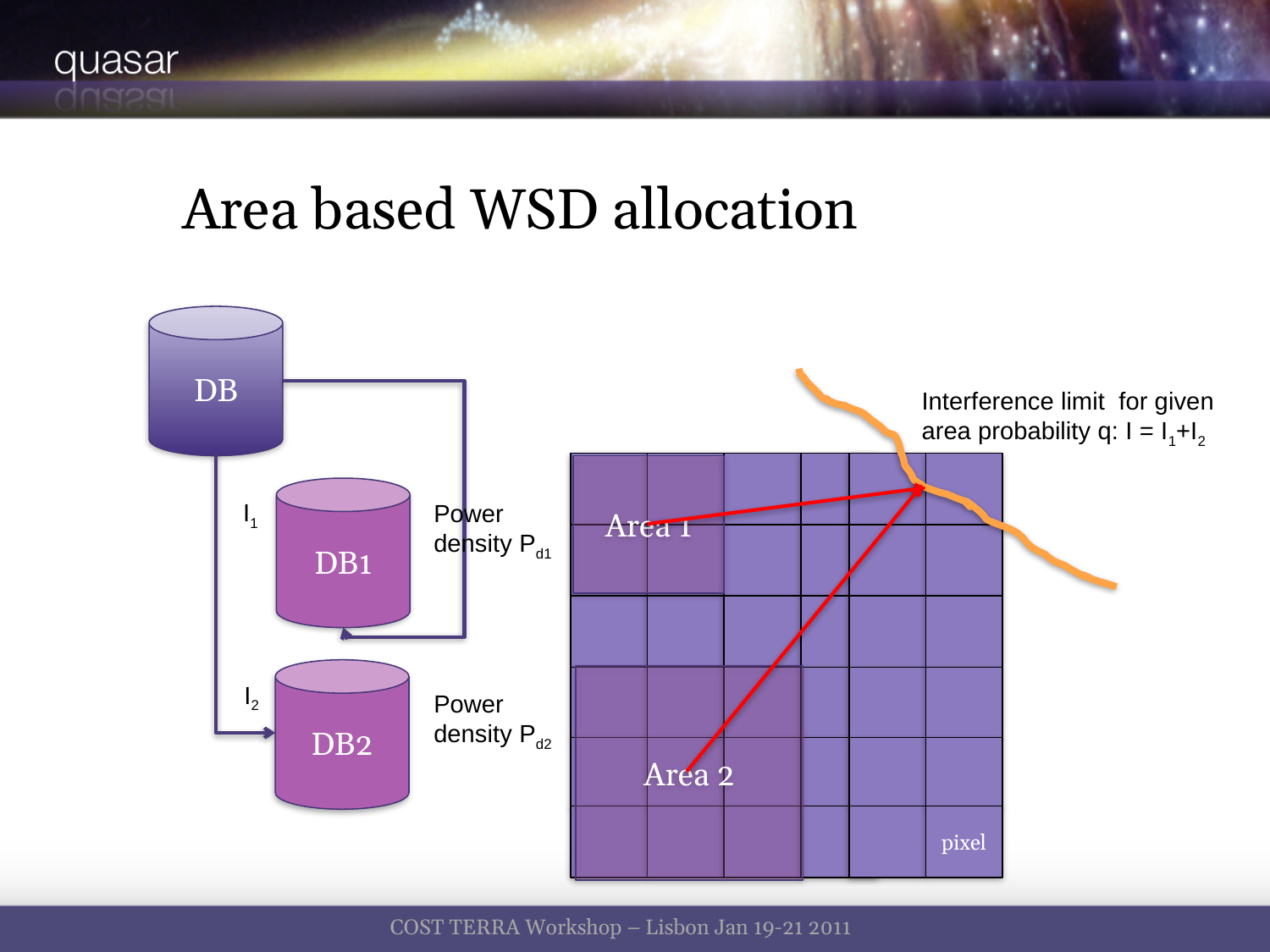

# Area based WSD allocation
DB
DB1
DB2

Interference limit  for given area probability q: I = I1+I2

pixel
Area 1
I1
Power density Pd1

Area 2
I2
Power density Pd2

COST TERRA Workshop – Lisbon Jan 19-21 2011